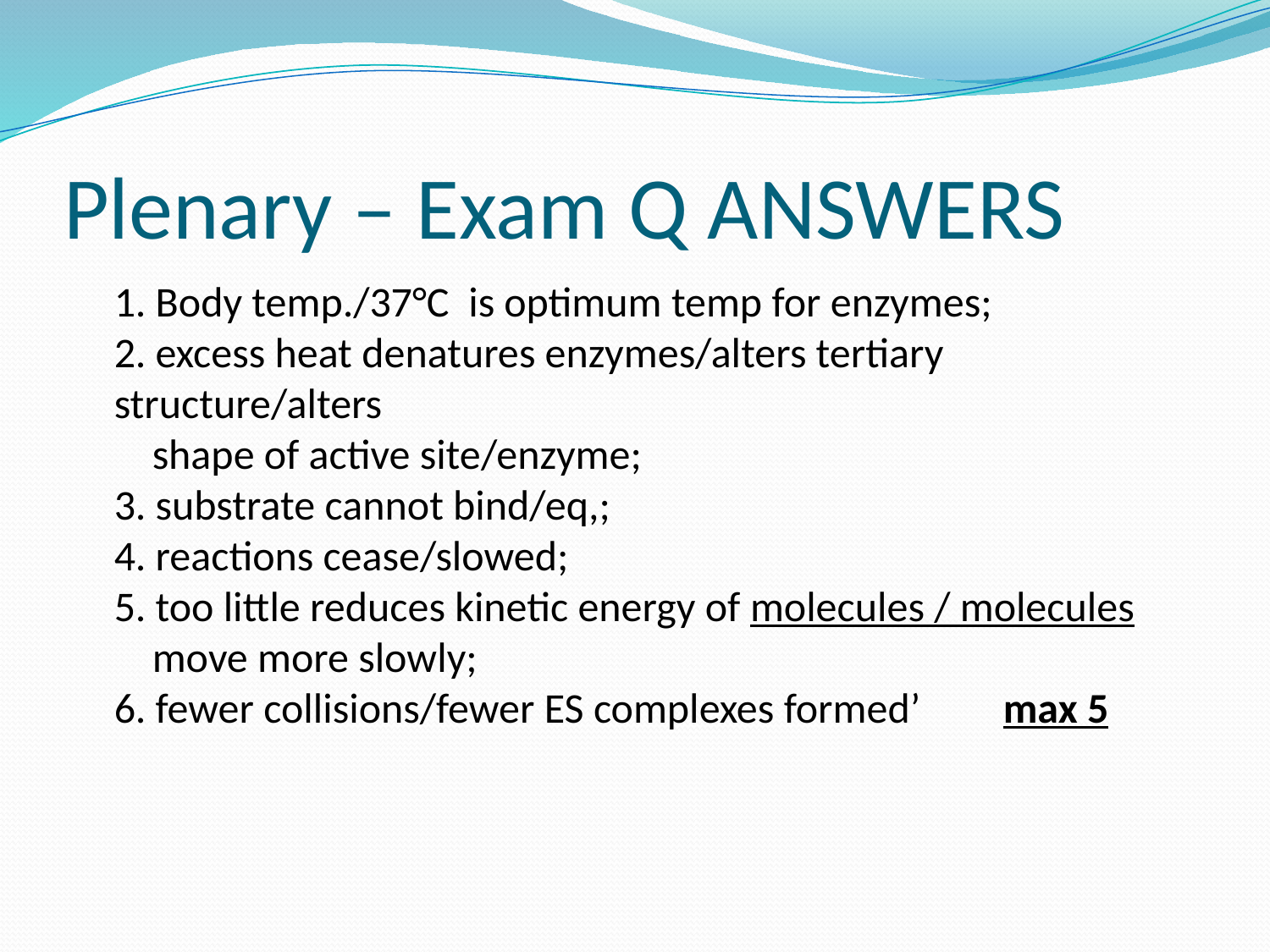

# Plenary – Exam Q ANSWERS
	1. Body temp./37°C  is optimum temp for enzymes;
2. excess heat denatures enzymes/alters tertiary structure/alters
    shape of active site/enzyme;
3. substrate cannot bind/eq,;
4. reactions cease/slowed;
5. too little reduces kinetic energy of molecules / molecules
    move more slowly;
6. fewer collisions/fewer ES complexes formed’	max 5